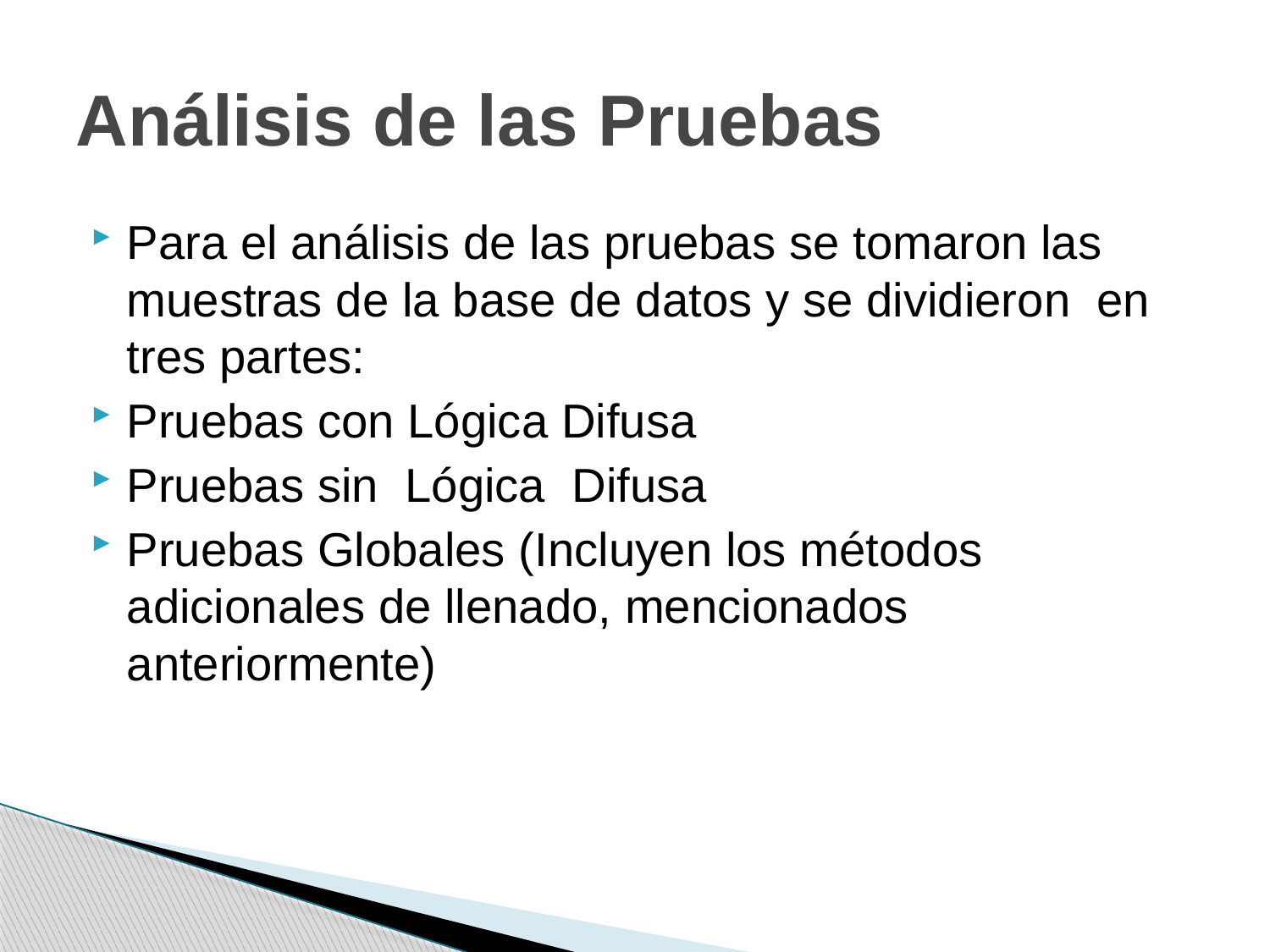

# Análisis de las Pruebas
Para el análisis de las pruebas se tomaron las muestras de la base de datos y se dividieron  en tres partes:
Pruebas con Lógica Difusa
Pruebas sin  Lógica  Difusa
Pruebas Globales (Incluyen los métodos adicionales de llenado, mencionados anteriormente)